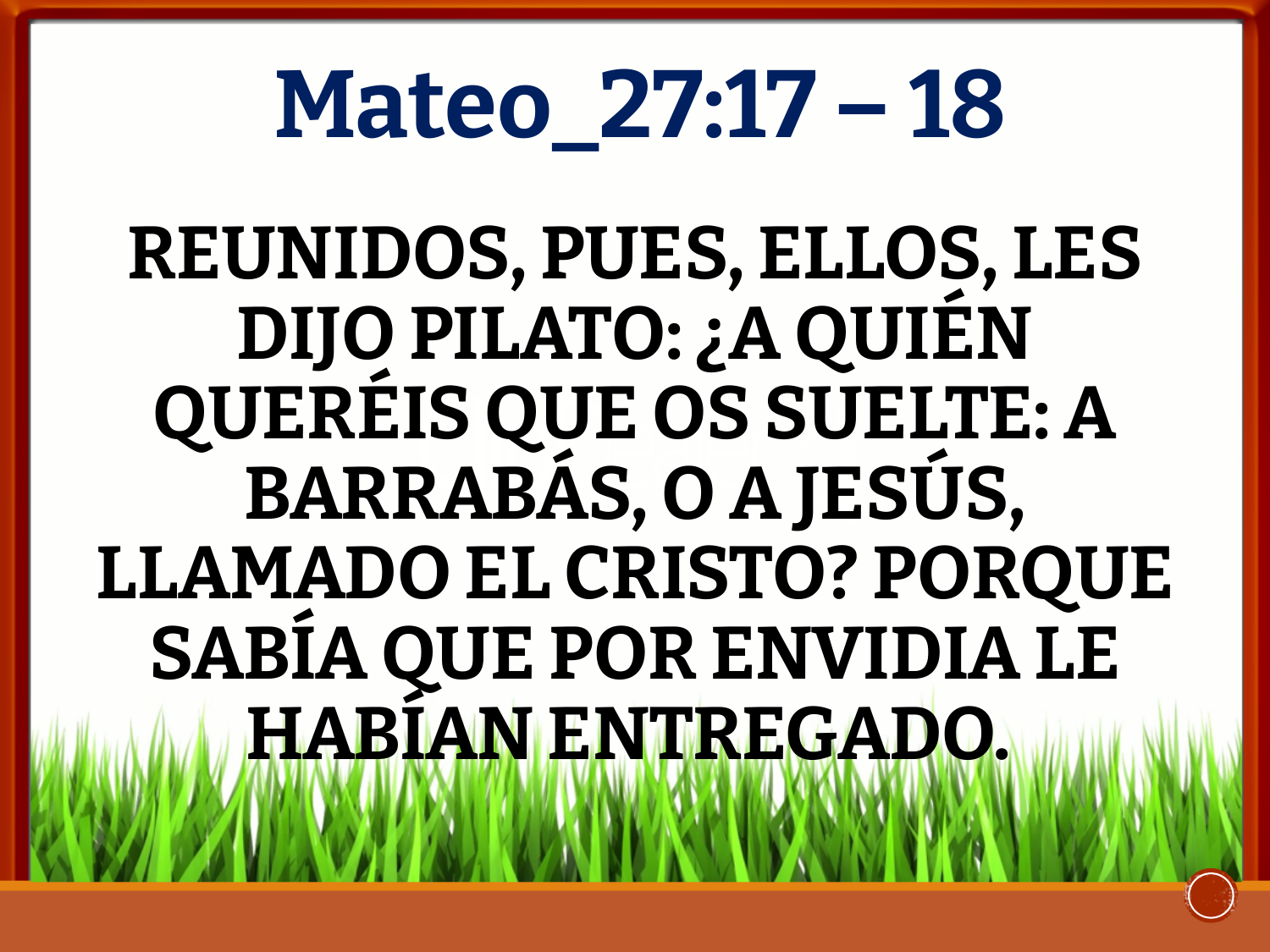

Mateo_27:17 – 18
# Reunidos, pues, ellos, les dijo Pilato: ¿A quién queréis que os suelte: a Barrabás, o a Jesús, llamado el Cristo? Porque sabía que por envidia le habían entregado.